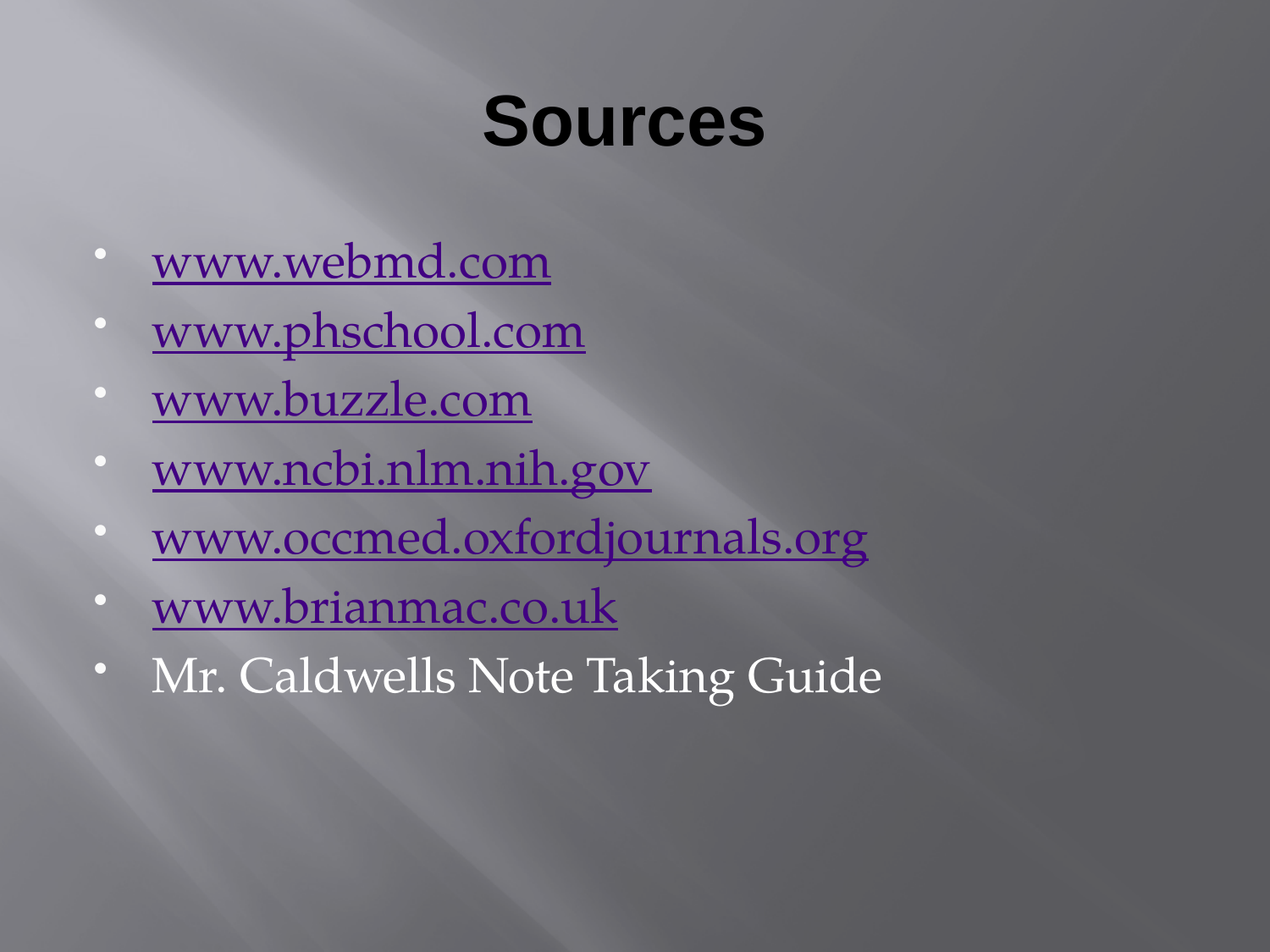

# Sources
www.webmd.com
www.phschool.com
www.buzzle.com
www.ncbi.nlm.nih.gov
www.occmed.oxfordjournals.org
www.brianmac.co.uk
Mr. Caldwells Note Taking Guide